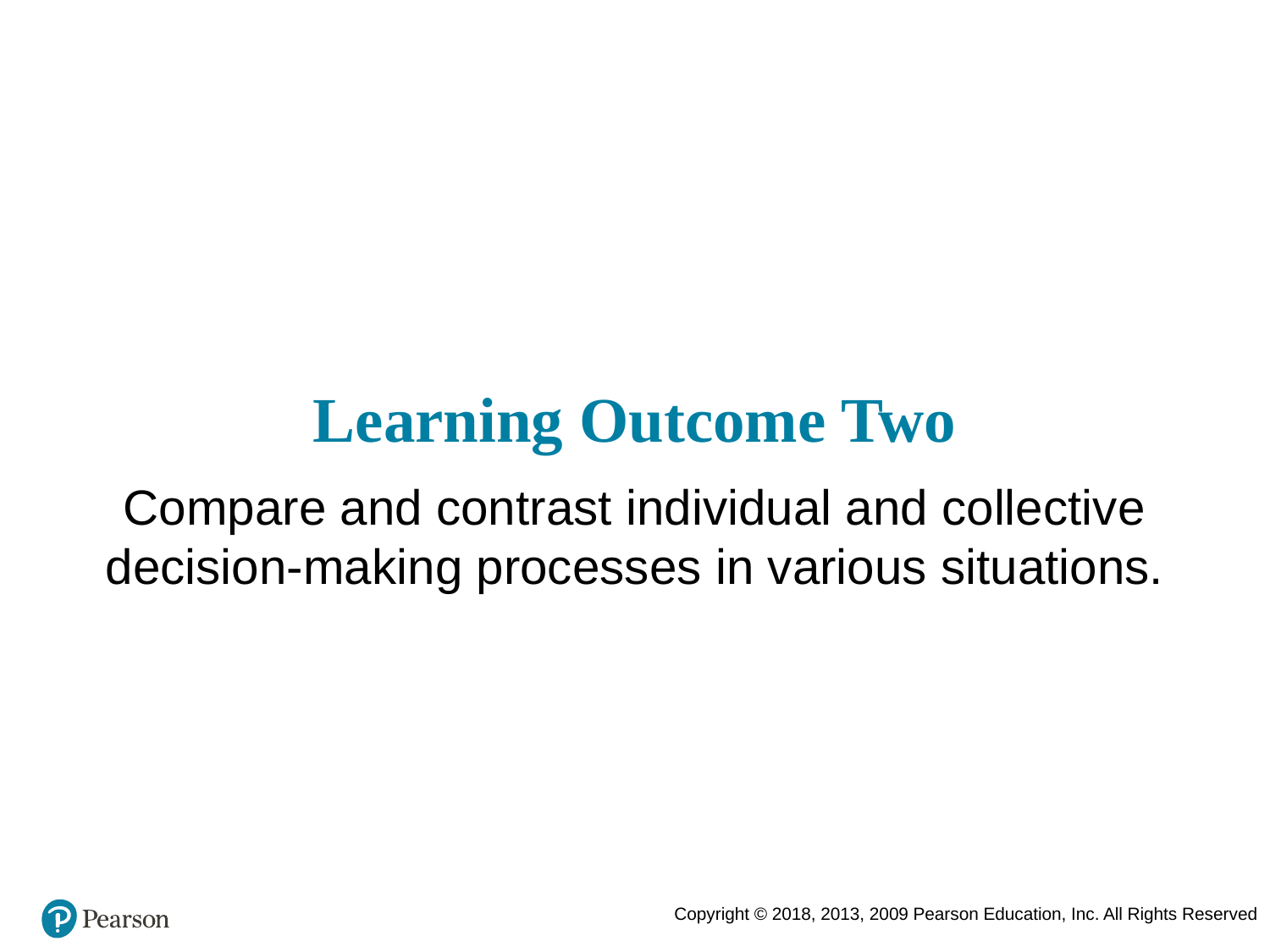

# Learning Outcome Two
Compare and contrast individual and collective decision-making processes in various situations.